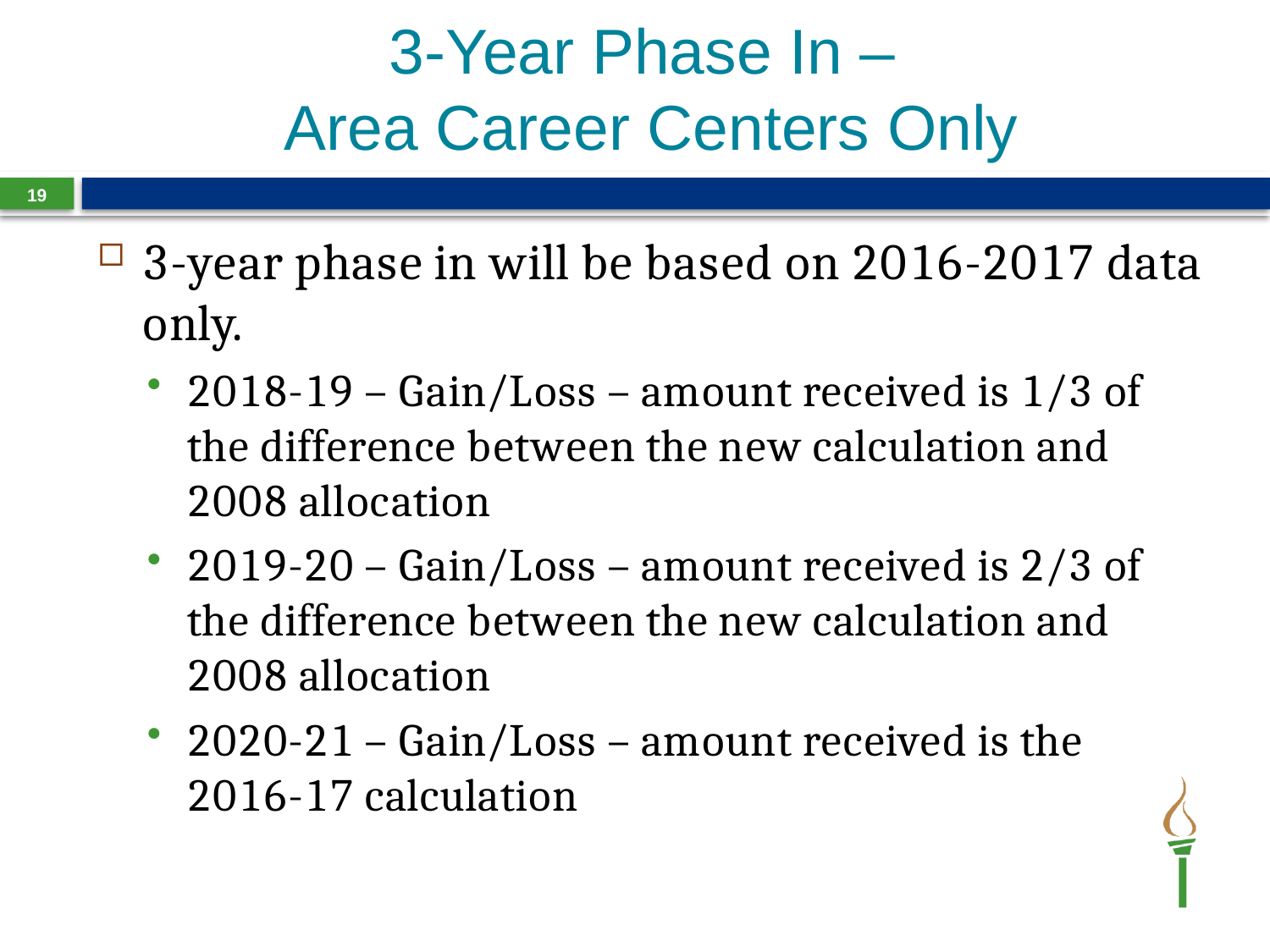

# 3-Year Phase In – Area Career Centers Only
19
3-year phase in will be based on 2016-2017 data only.
2018-19 – Gain/Loss – amount received is 1/3 of the difference between the new calculation and 2008 allocation
2019-20 – Gain/Loss – amount received is 2/3 of the difference between the new calculation and 2008 allocation
2020-21 – Gain/Loss – amount received is the 2016-17 calculation